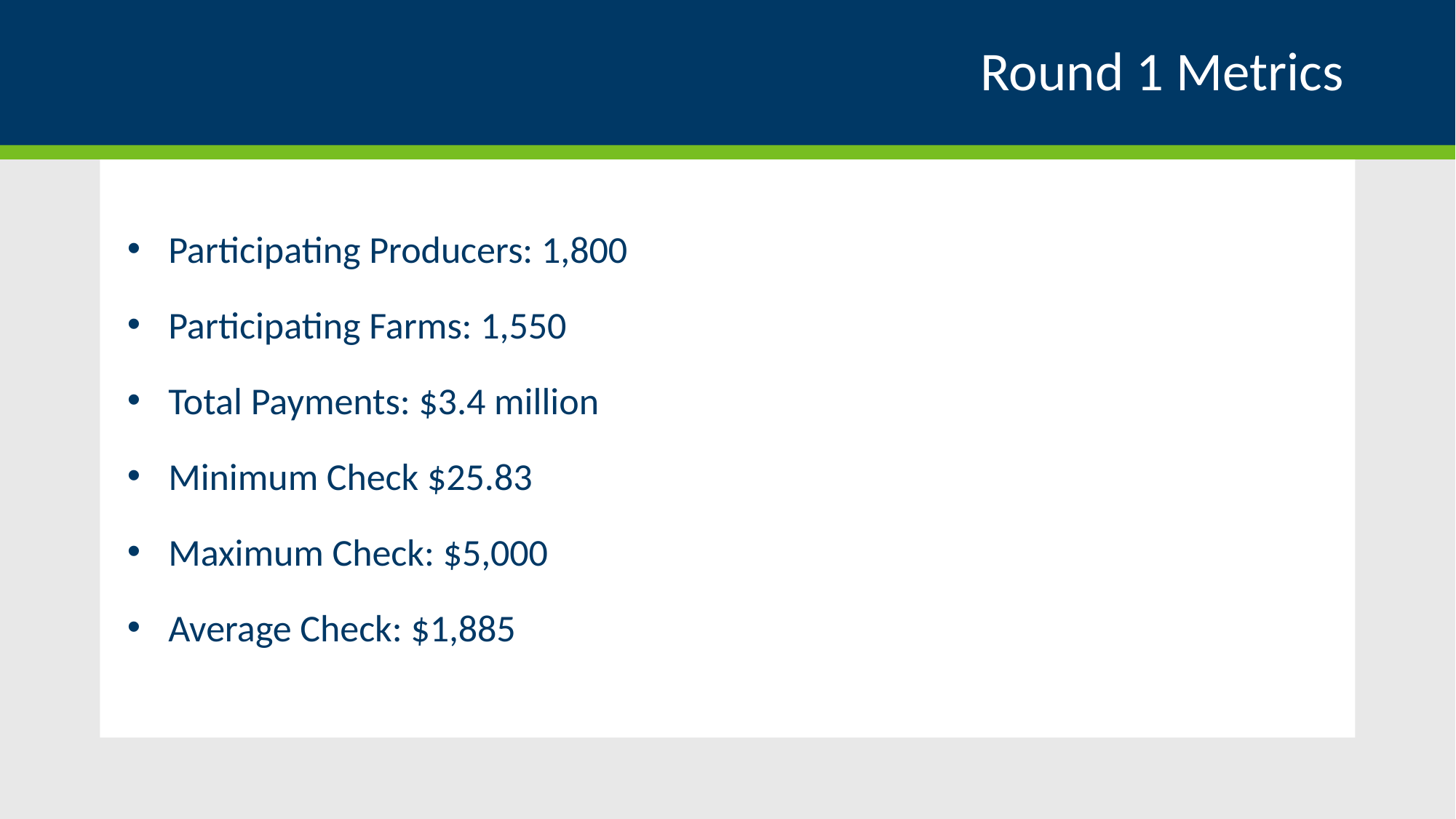

# Round 1 Metrics
Participating Producers: 1,800
Participating Farms: 1,550
Total Payments: $3.4 million
Minimum Check $25.83
Maximum Check: $5,000
Average Check: $1,885